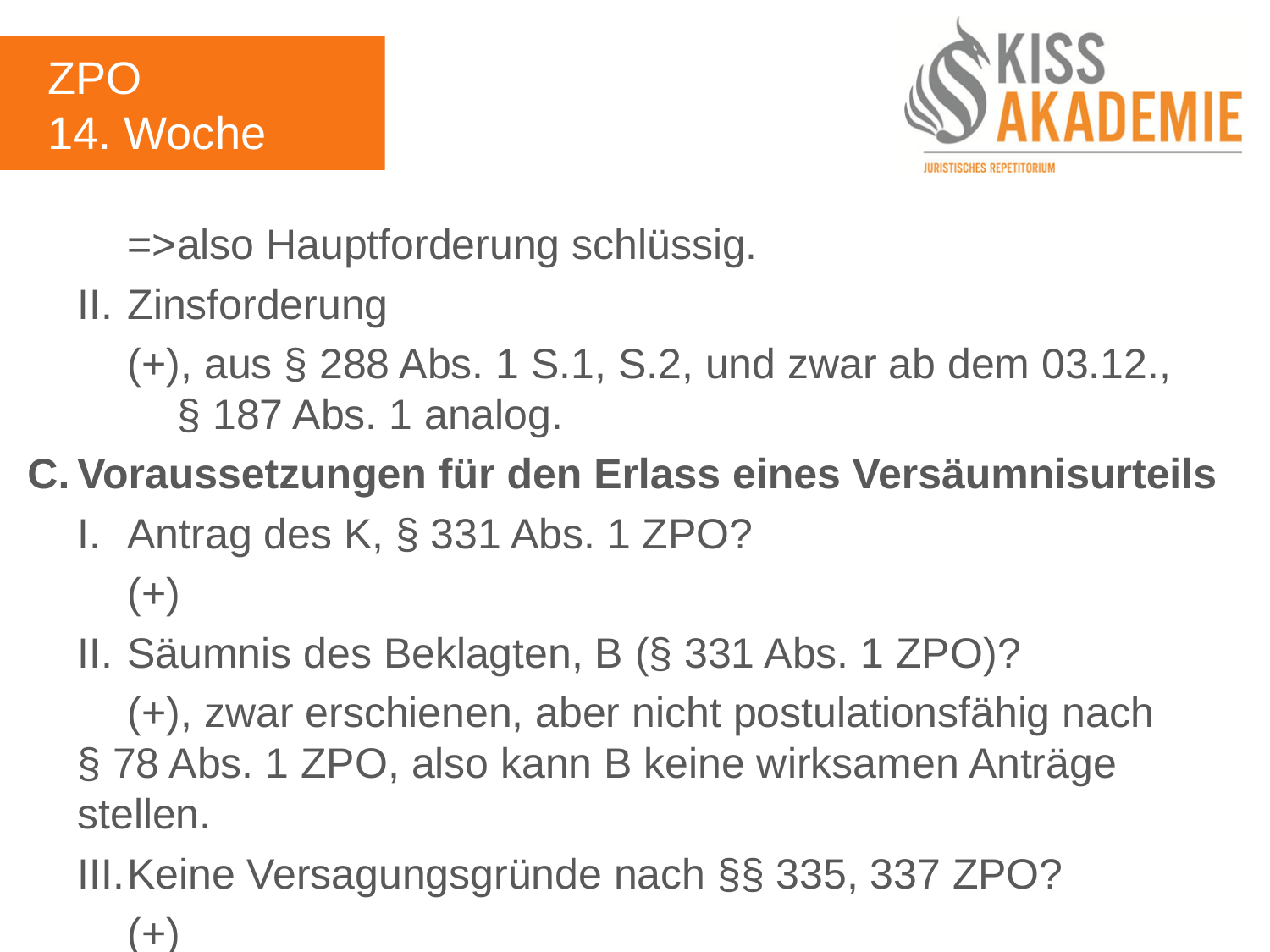

ZPO
14. Woche
		=>also Hauptforderung schlüssig.
	II.	Zinsforderung
		(+), aus § 288 Abs. 1 S.1, S.2, und zwar ab dem 03.12., 			§ 187 Abs. 1 analog.
C.	Voraussetzungen für den Erlass eines Versäumnisurteils
	I.	Antrag des K, § 331 Abs. 1 ZPO?
		(+)
	II.	Säumnis des Beklagten, B (§ 331 Abs. 1 ZPO)?
		(+), zwar erschienen, aber nicht postulationsfähig nach		§ 78 Abs. 1 ZPO, also kann B keine wirksamen Anträge		stellen.
	III.	Keine Versagungsgründe nach §§ 335, 337 ZPO?
		(+)